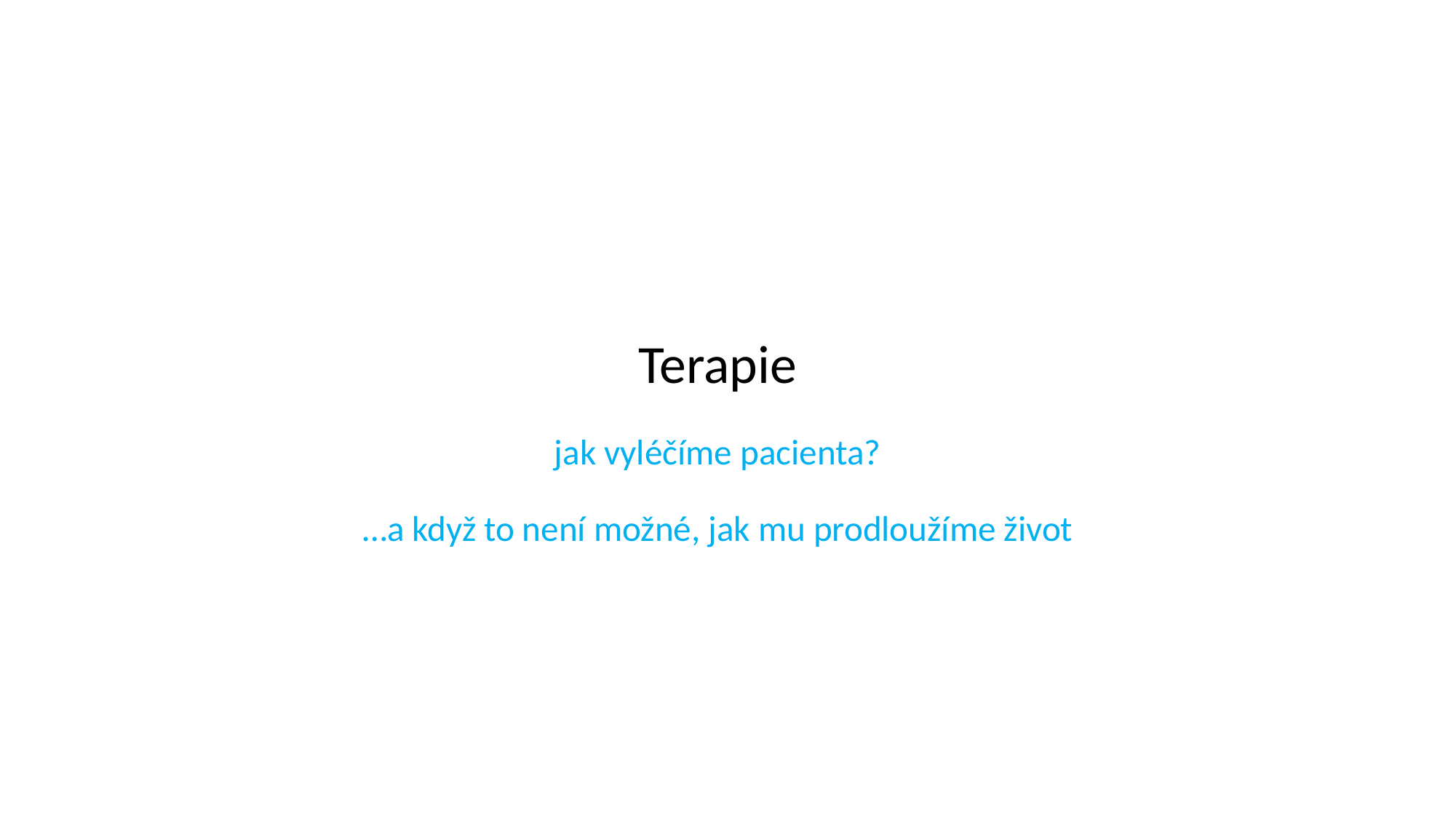

# Terapie jak vyléčíme pacienta? …a když to není možné, jak mu prodloužíme život